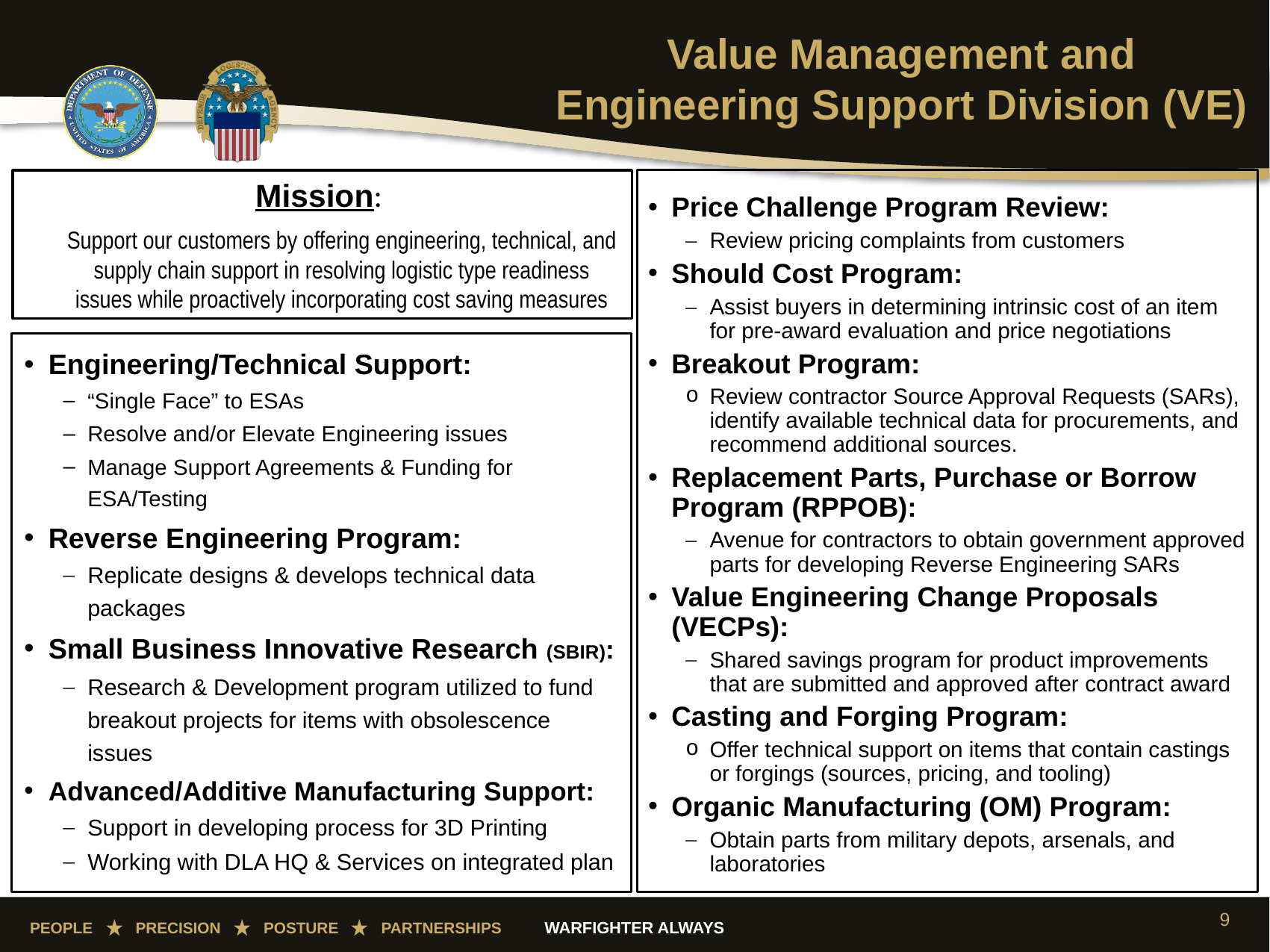

Value Management and Engineering Support Division (VE)

Price Challenge Program Review:
Review pricing complaints from customers
Should Cost Program:
Assist buyers in determining intrinsic cost of an item for pre-award evaluation and price negotiations
Breakout Program:
Review contractor Source Approval Requests (SARs), identify available technical data for procurements, and recommend additional sources.
Replacement Parts, Purchase or Borrow Program (RPPOB):
Avenue for contractors to obtain government approved parts for developing Reverse Engineering SARs
Value Engineering Change Proposals (VECPs):
Shared savings program for product improvements that are submitted and approved after contract award
Casting and Forging Program:
Offer technical support on items that contain castings or forgings (sources, pricing, and tooling)
Organic Manufacturing (OM) Program:
Obtain parts from military depots, arsenals, and laboratories
Mission:
Support our customers by offering engineering, technical, and supply chain support in resolving logistic type readiness issues while proactively incorporating cost saving measures
Engineering/Technical Support:
“Single Face” to ESAs
Resolve and/or Elevate Engineering issues
Manage Support Agreements & Funding for ESA/Testing
Reverse Engineering Program:
Replicate designs & develops technical data packages
Small Business Innovative Research (SBIR):
Research & Development program utilized to fund breakout projects for items with obsolescence issues
Advanced/Additive Manufacturing Support:
Support in developing process for 3D Printing
Working with DLA HQ & Services on integrated plan

9